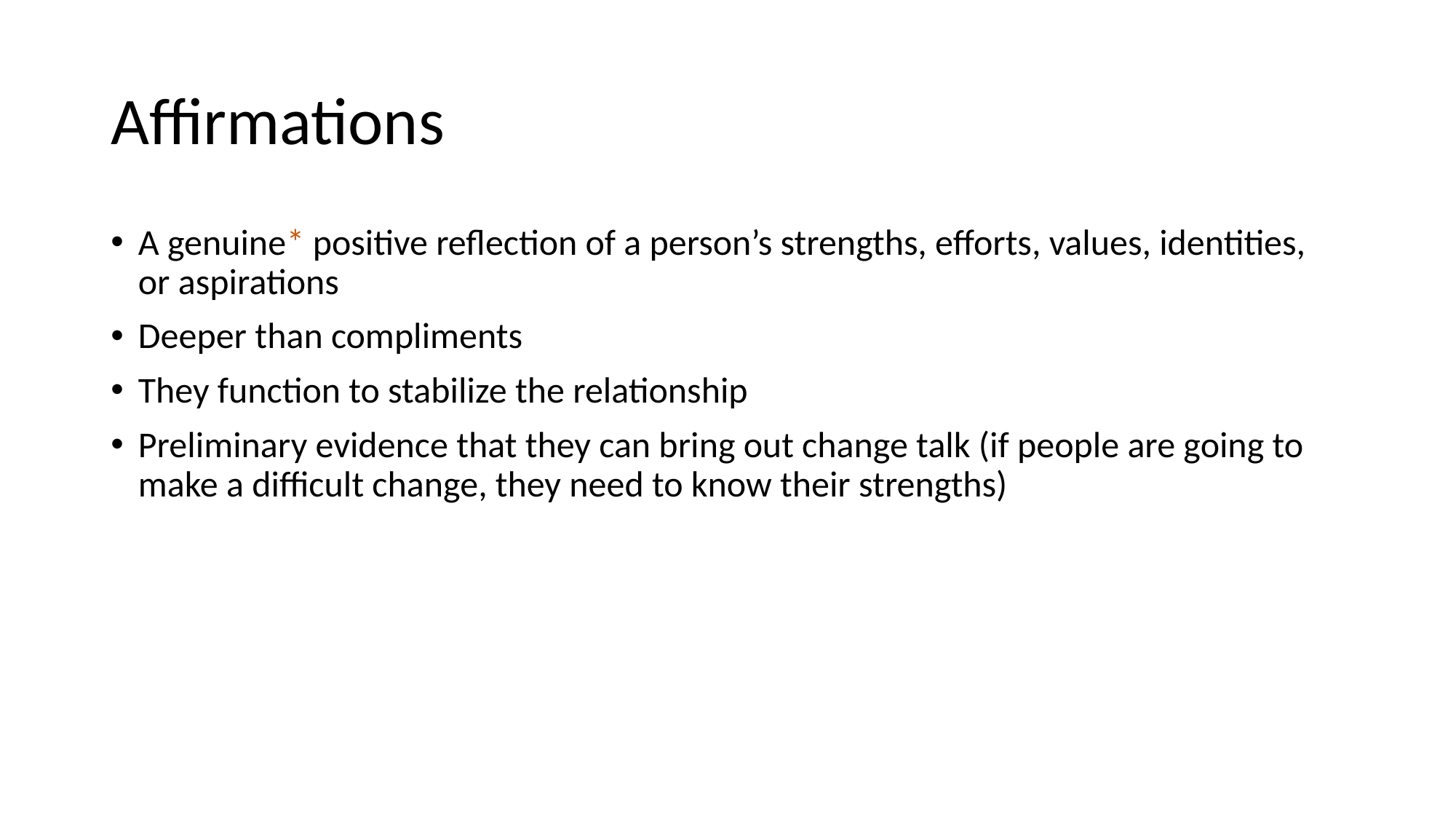

# Affirmations
A genuine* positive reflection of a person’s strengths, efforts, values, identities, or aspirations
Deeper than compliments
They function to stabilize the relationship
Preliminary evidence that they can bring out change talk (if people are going to make a difficult change, they need to know their strengths)